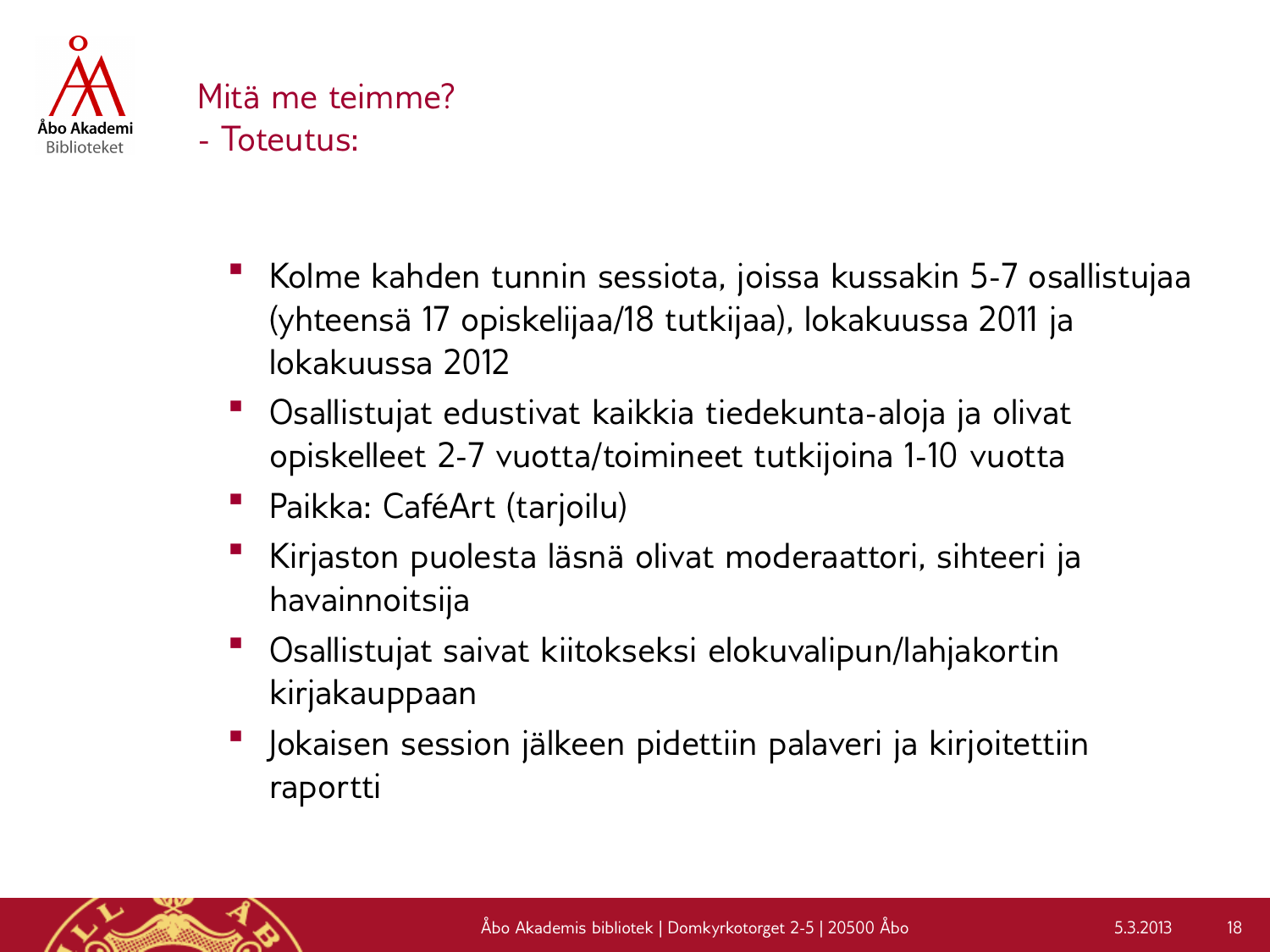

# Mitä me teimme? - Toteutus:
Kolme kahden tunnin sessiota, joissa kussakin 5-7 osallistujaa (yhteensä 17 opiskelijaa/18 tutkijaa), lokakuussa 2011 ja lokakuussa 2012
Osallistujat edustivat kaikkia tiedekunta-aloja ja olivat opiskelleet 2-7 vuotta/toimineet tutkijoina 1-10 vuotta
Paikka: CaféArt (tarjoilu)
Kirjaston puolesta läsnä olivat moderaattori, sihteeri ja havainnoitsija
Osallistujat saivat kiitokseksi elokuvalipun/lahjakortin kirjakauppaan
Jokaisen session jälkeen pidettiin palaveri ja kirjoitettiin raportti

18
Åbo Akademis bibliotek | Domkyrkotorget 2-5 | 20500 Åbo
5.3.2013